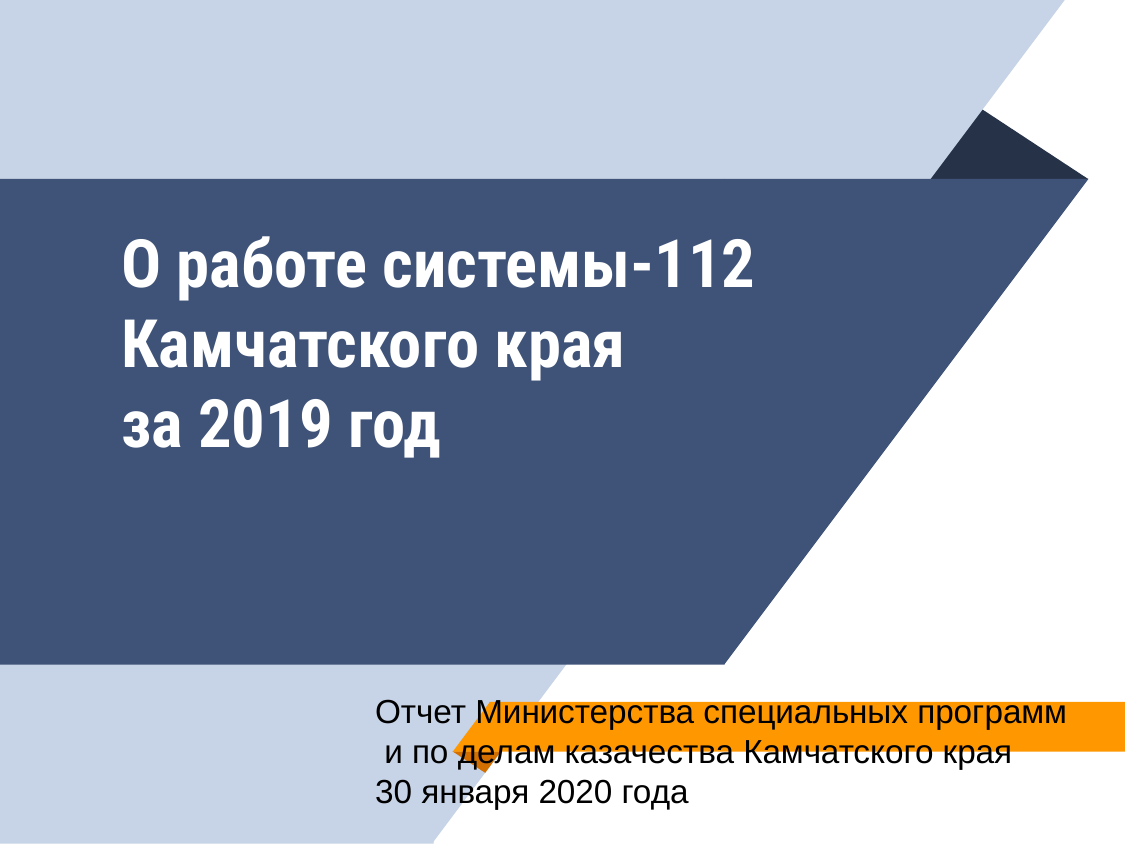

# О работе системы-112 Камчатского края за 2019 год
Отчет Министерства специальных программ
 и по делам казачества Камчатского края
30 января 2020 года